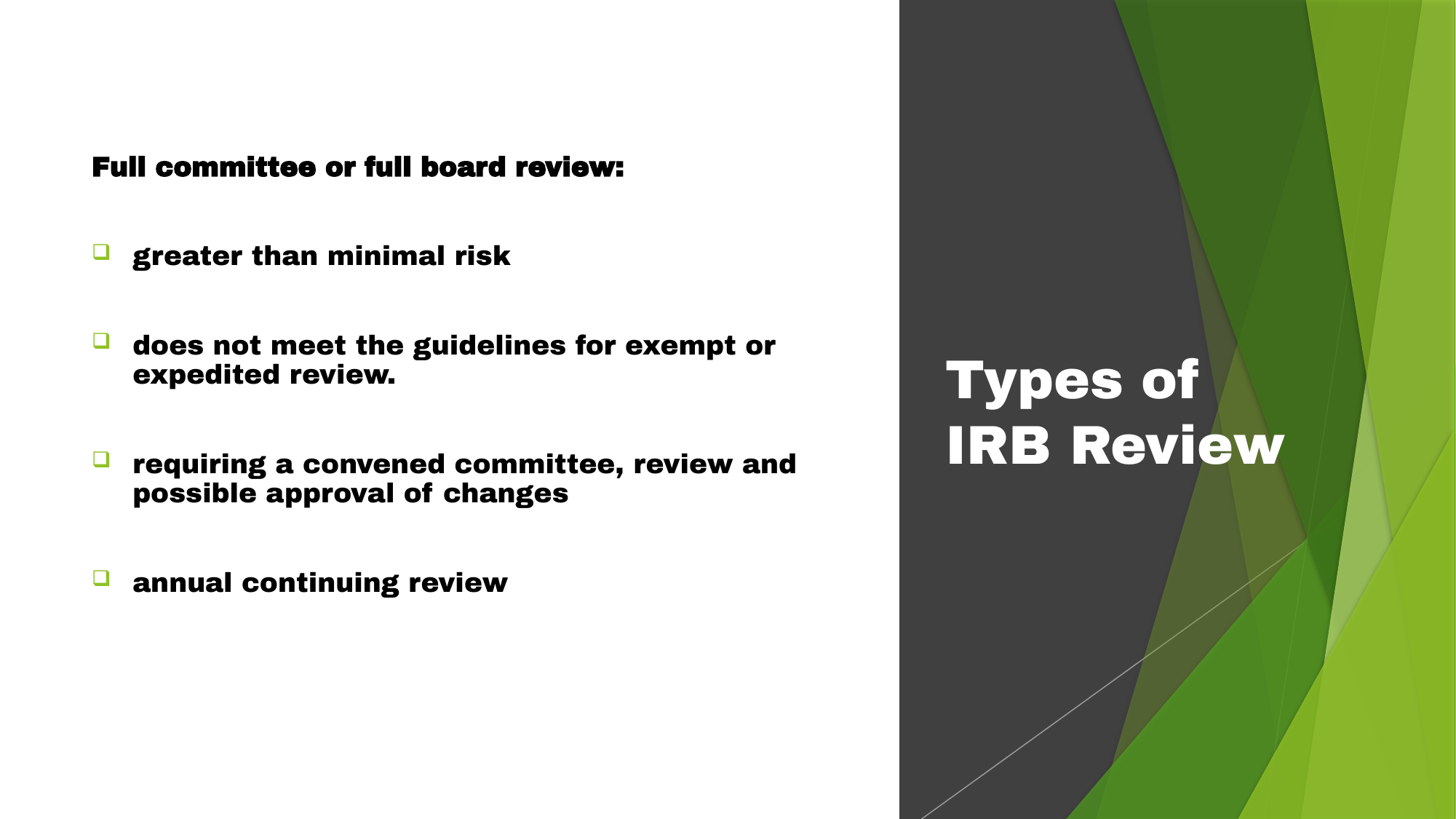

Full committee or full board review:

greater than minimal risk

does not meet the guidelines for exempt or expedited review.

requiring a convened committee, review and possible approval of changes

annual continuing review

# Types of IRB Review